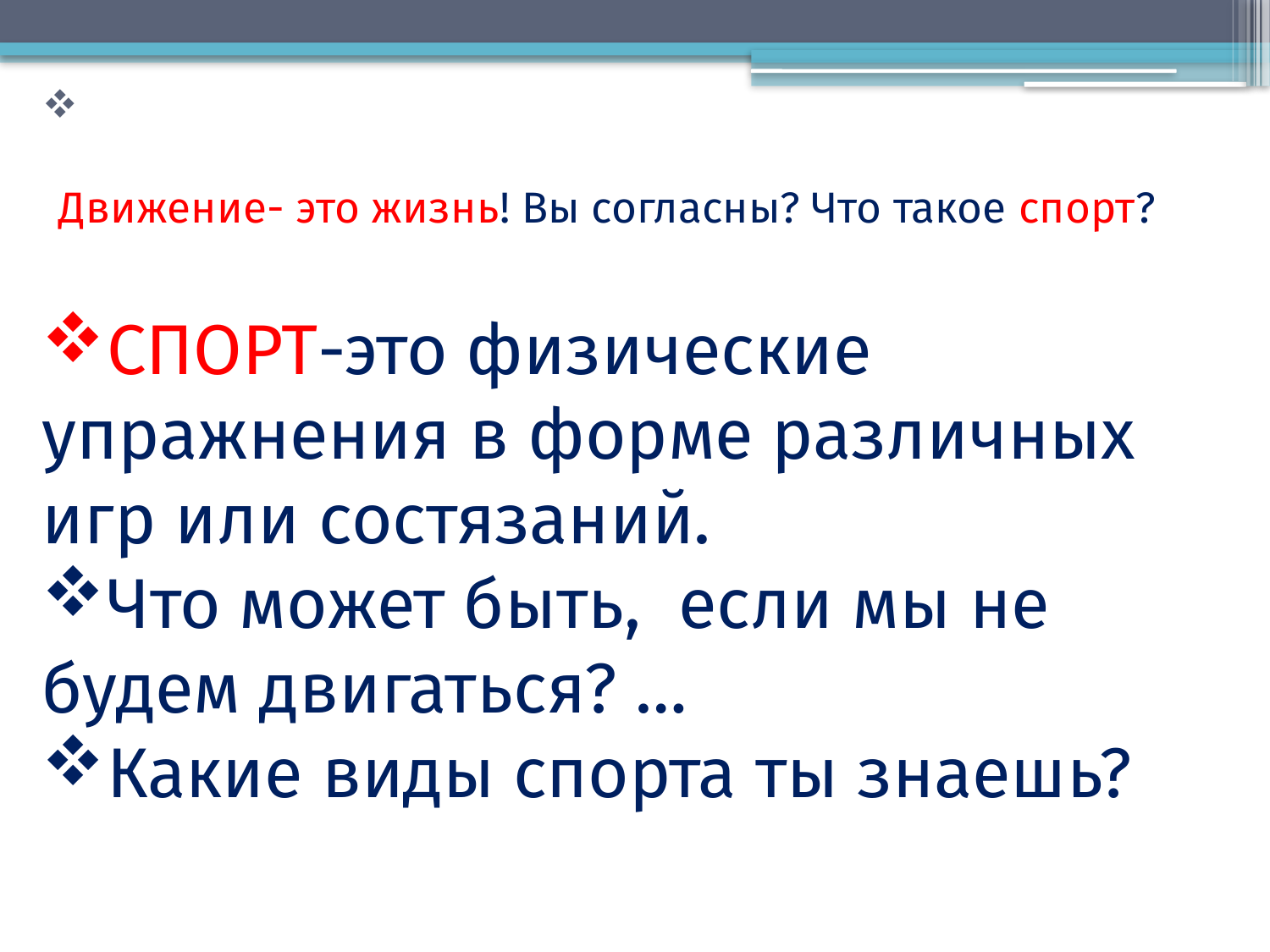

# Движение- это жизнь! Вы согласны? Что такое спорт?
СПОРТ-это физические упражнения в форме различных игр или состязаний.
Что может быть,  если мы не будем двигаться? …
Какие виды спорта ты знаешь?